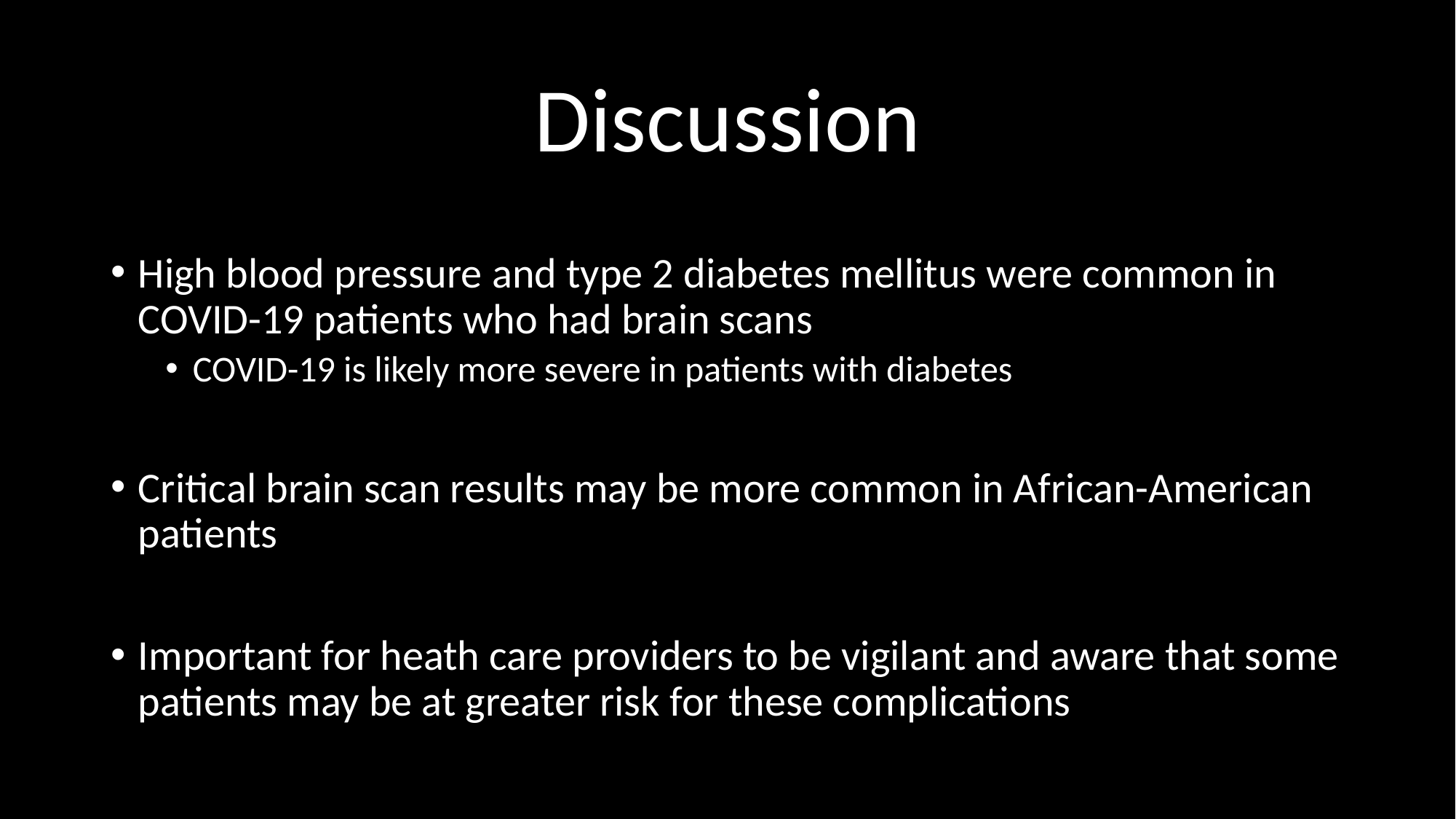

# Discussion
High blood pressure and type 2 diabetes mellitus were common in COVID-19 patients who had brain scans
COVID-19 is likely more severe in patients with diabetes

Critical brain scan results may be more common in African-American patients

Important for heath care providers to be vigilant and aware that some patients may be at greater risk for these complications